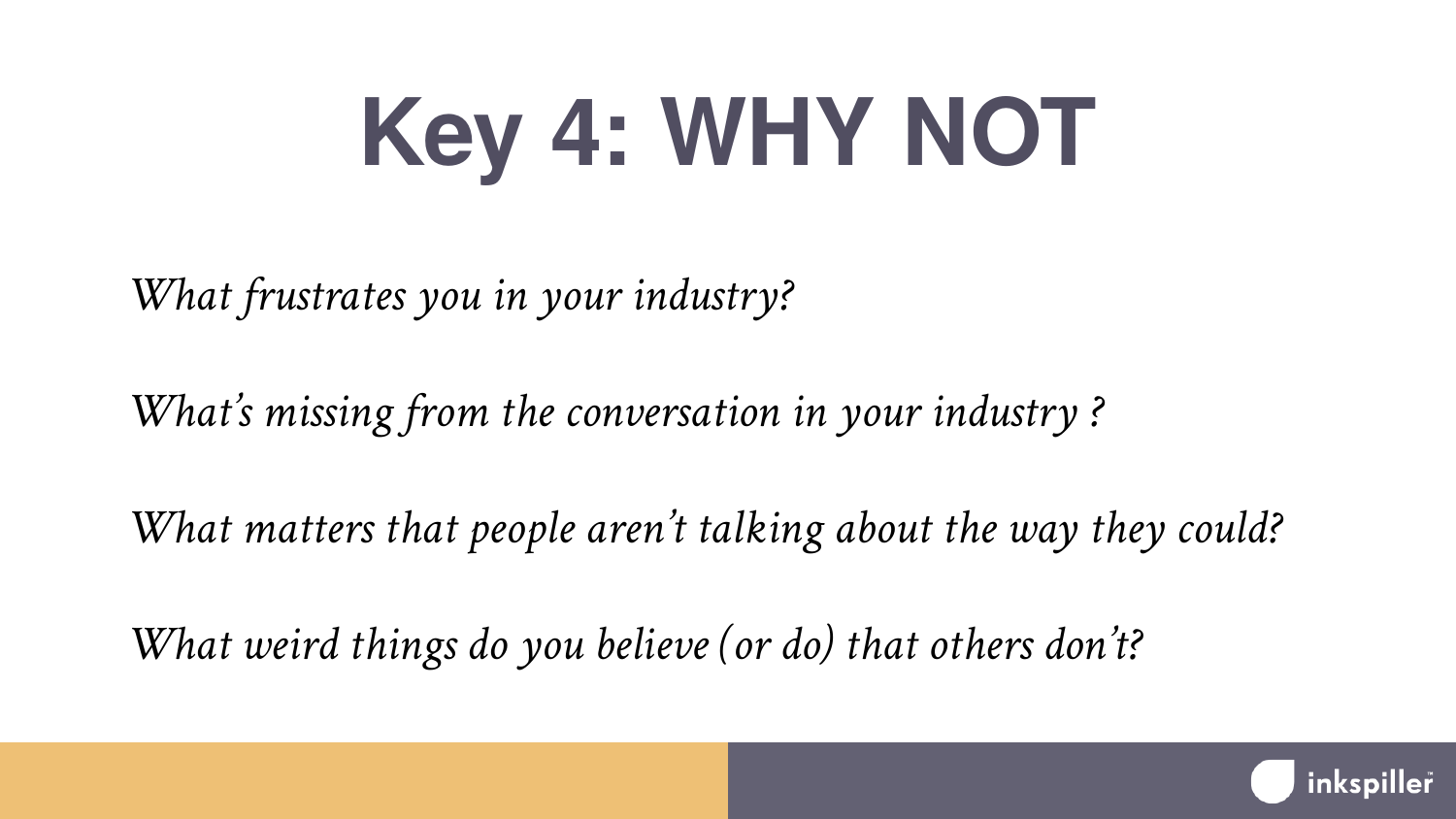

# Key 4: WHY NOT
What frustrates you in your industry?

What’s missing from the conversation in your industry ?

What matters that people aren’t talking about the way they could?

What weird things do you believe (or do) that others don’t?